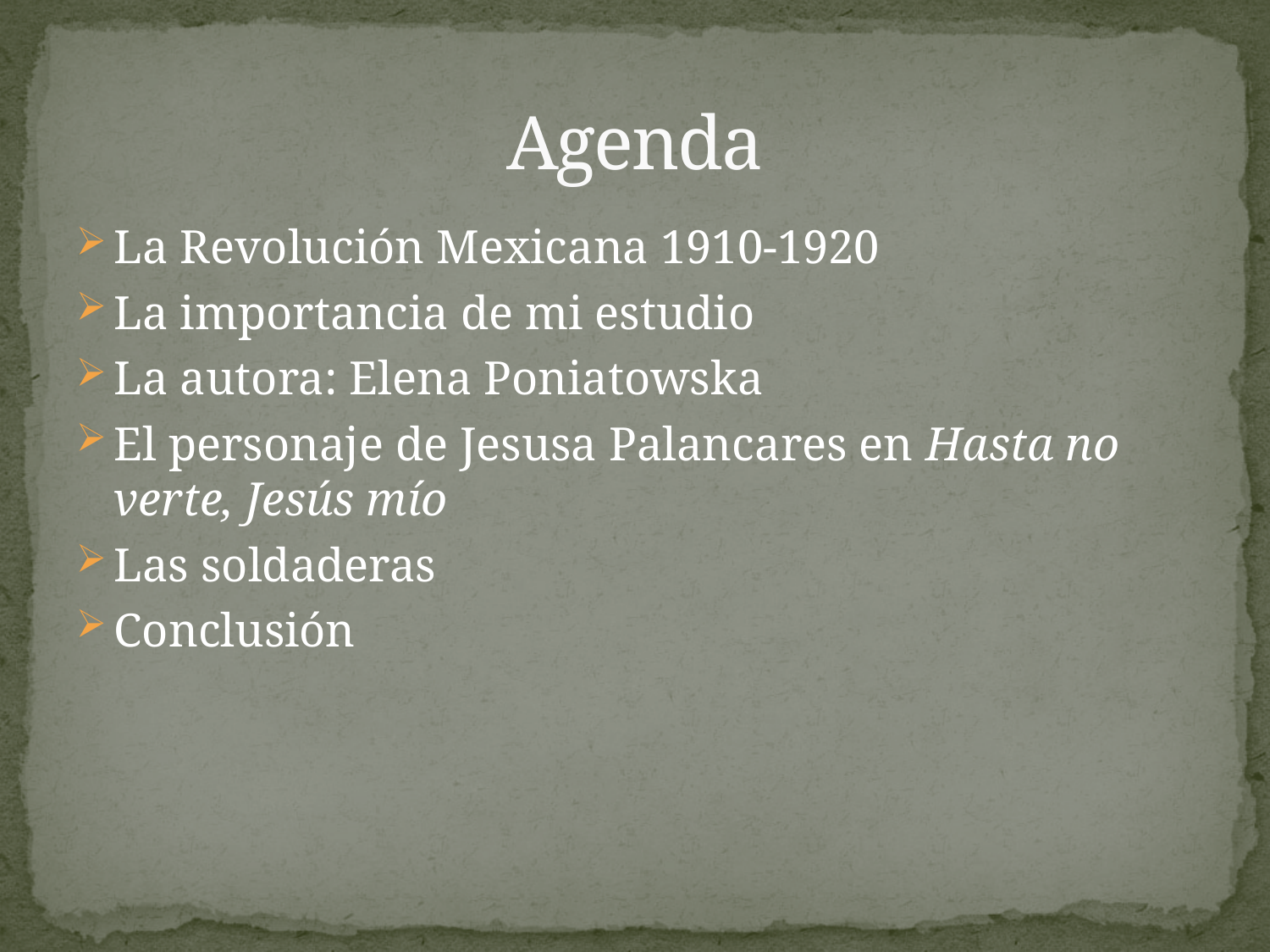

# Agenda
La Revolución Mexicana 1910-1920
La importancia de mi estudio
La autora: Elena Poniatowska
El personaje de Jesusa Palancares en Hasta no verte, Jesús mío
Las soldaderas
Conclusión